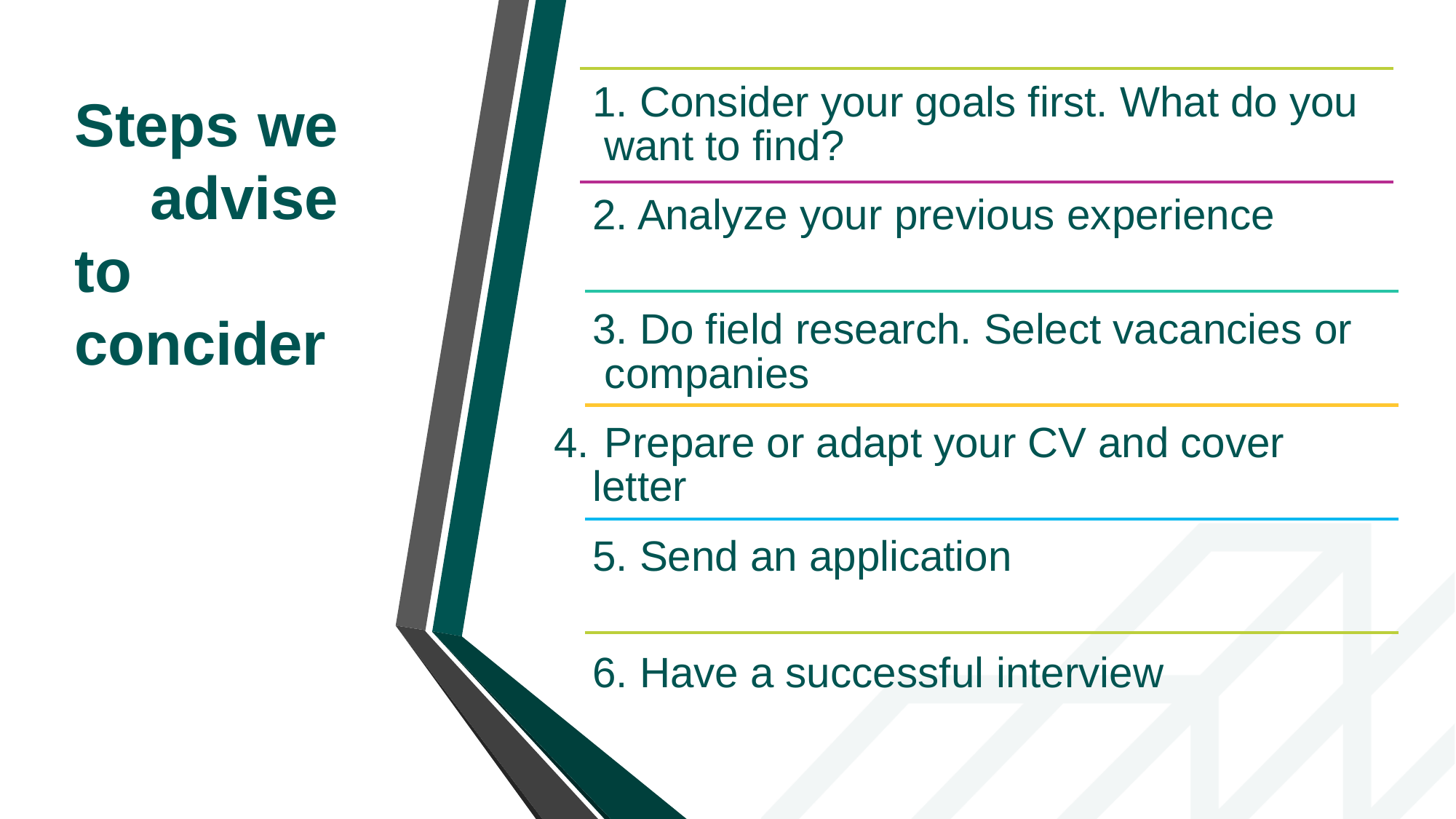

1. Consider your goals first. What do you  want to find?
# Steps we  advise to  concider

2. Analyze your previous experience

3. Do field research. Select vacancies or  companies
 Prepare or adapt your CV and cover  letter
Send an application

Have a successful interview